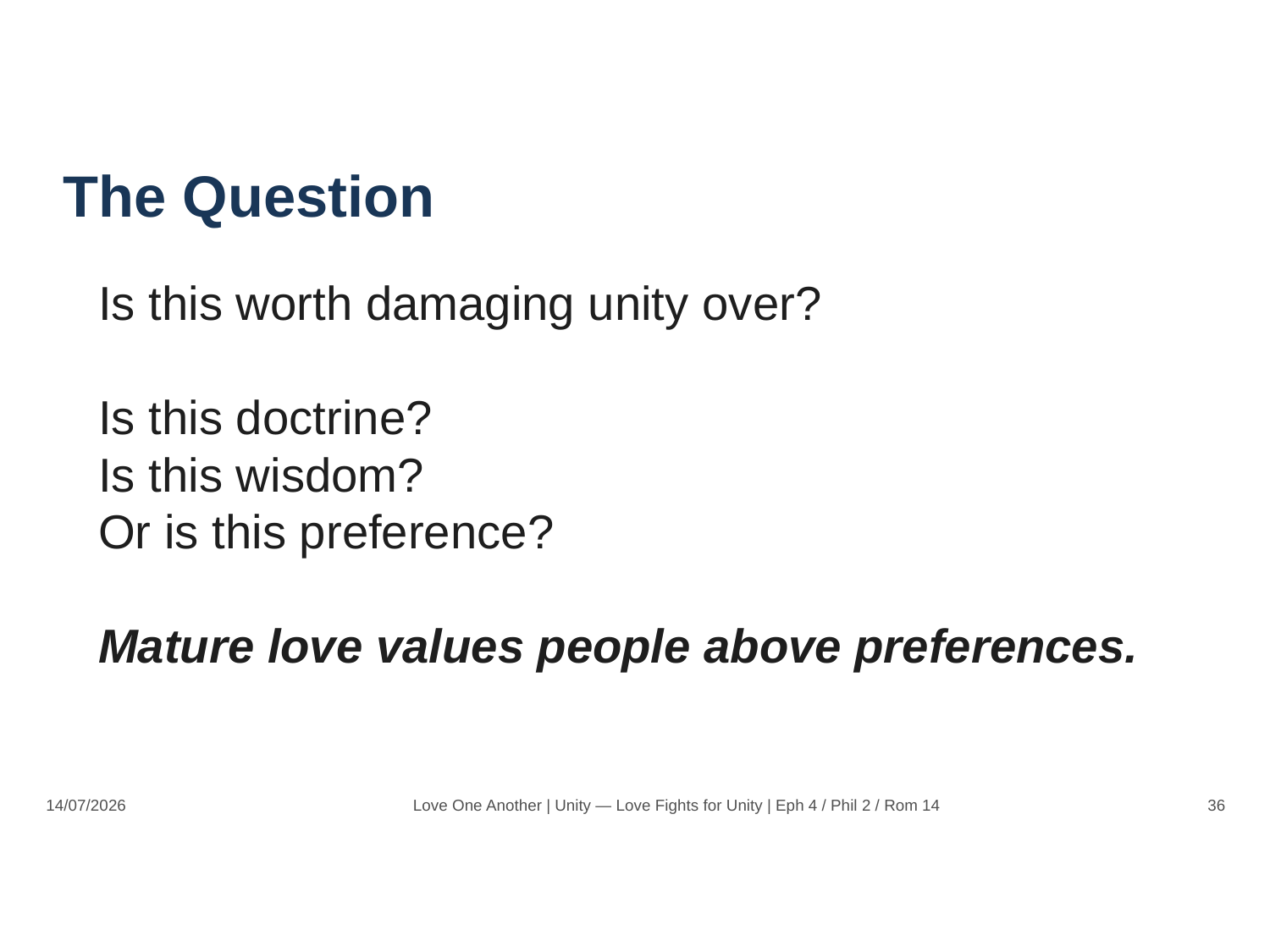

The Question
Is this worth damaging unity over?

Is this doctrine?
Is this wisdom?
Or is this preference?

Mature love values people above preferences.
14/07/2026
Love One Another | Unity — Love Fights for Unity | Eph 4 / Phil 2 / Rom 14
36